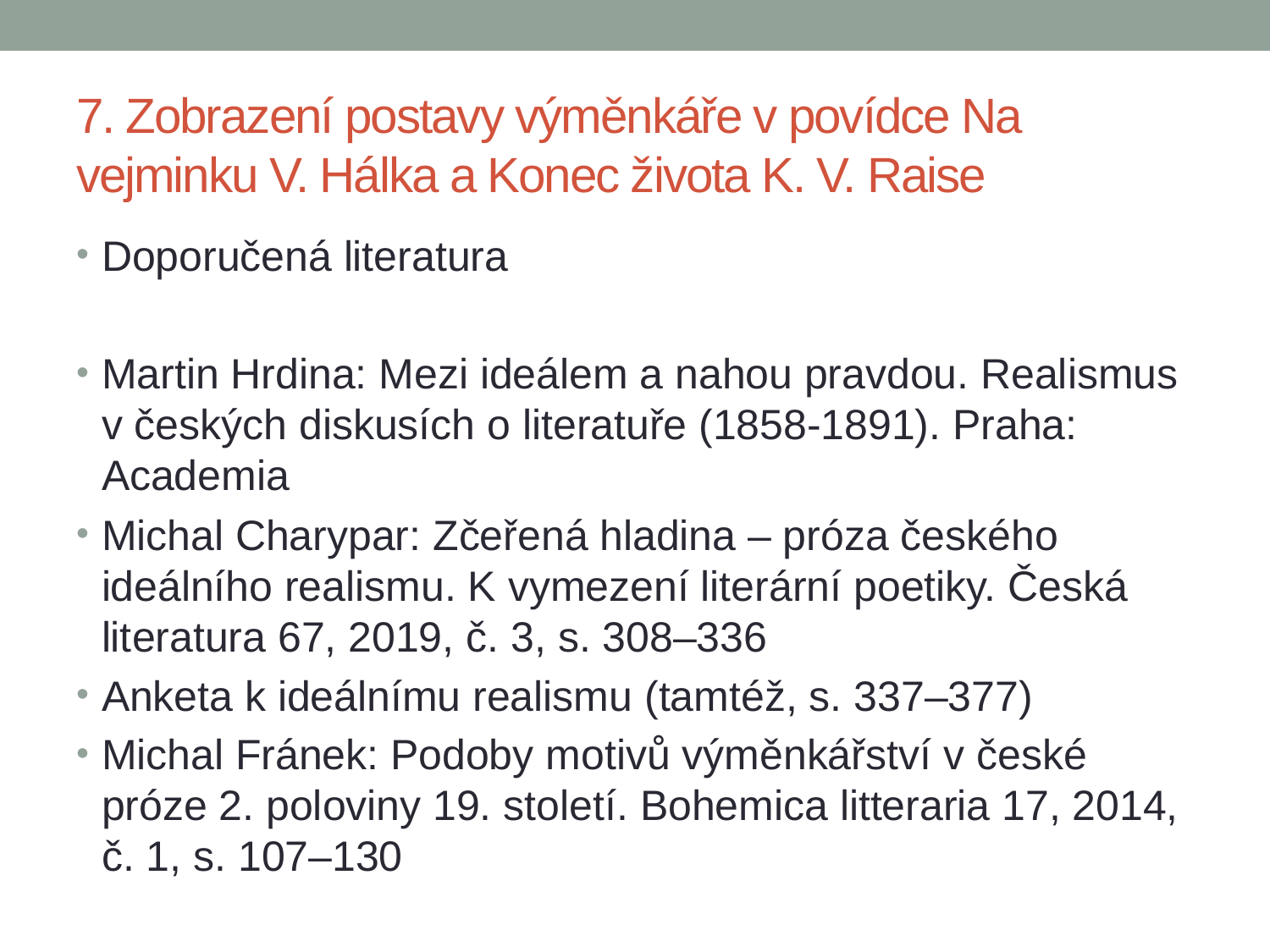

# 7. Zobrazení postavy výměnkáře v povídce Na vejminku V. Hálka a Konec života K. V. Raise
Doporučená literatura

Martin Hrdina: Mezi ideálem a nahou pravdou. Realismus v českých diskusích o literatuře (1858-1891). Praha: Academia
Michal Charypar: Zčeřená hladina – próza českého ideálního realismu. K vymezení literární poetiky. Česká literatura 67, 2019, č. 3, s. 308–336
Anketa k ideálnímu realismu (tamtéž, s. 337–377)
Michal Fránek: Podoby motivů výměnkářství v české próze 2. poloviny 19. století. Bohemica litteraria 17, 2014, č. 1, s. 107–130